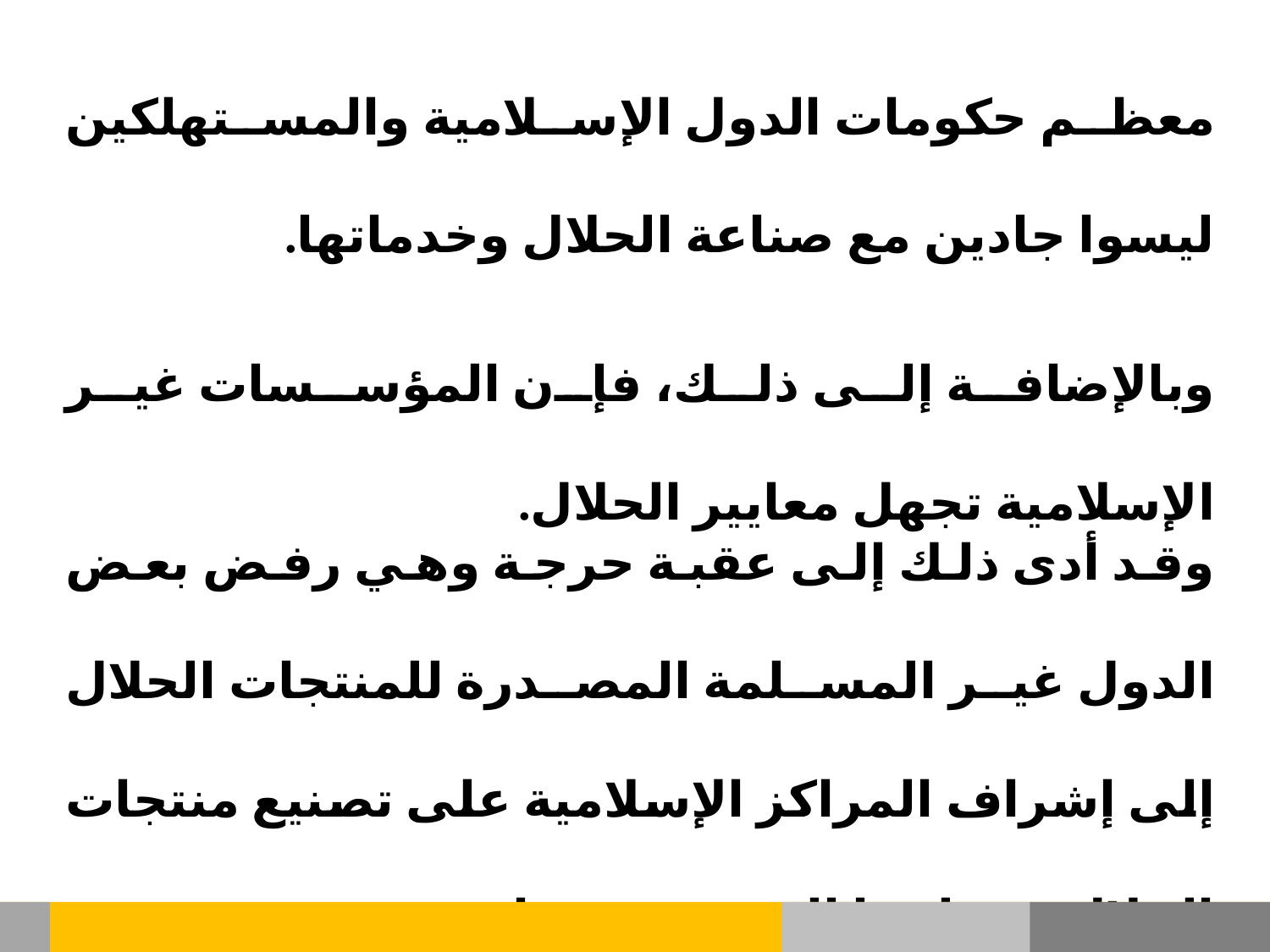

معظم حكومات الدول الإسلامية والمستهلكين ليسوا جادين مع صناعة الحلال وخدماتها.
وبالإضافة إلى ذلك، فإن المؤسسات غير الإسلامية تجهل معايير الحلال.
وقد أدى ذلك إلى عقبة حرجة وهي رفض بعض الدول غير المسلمة المصدرة للمنتجات الحلال إلى إشراف المراكز الإسلامية على تصنيع منتجات الحلال وحولوها إلى قضية سياسية.